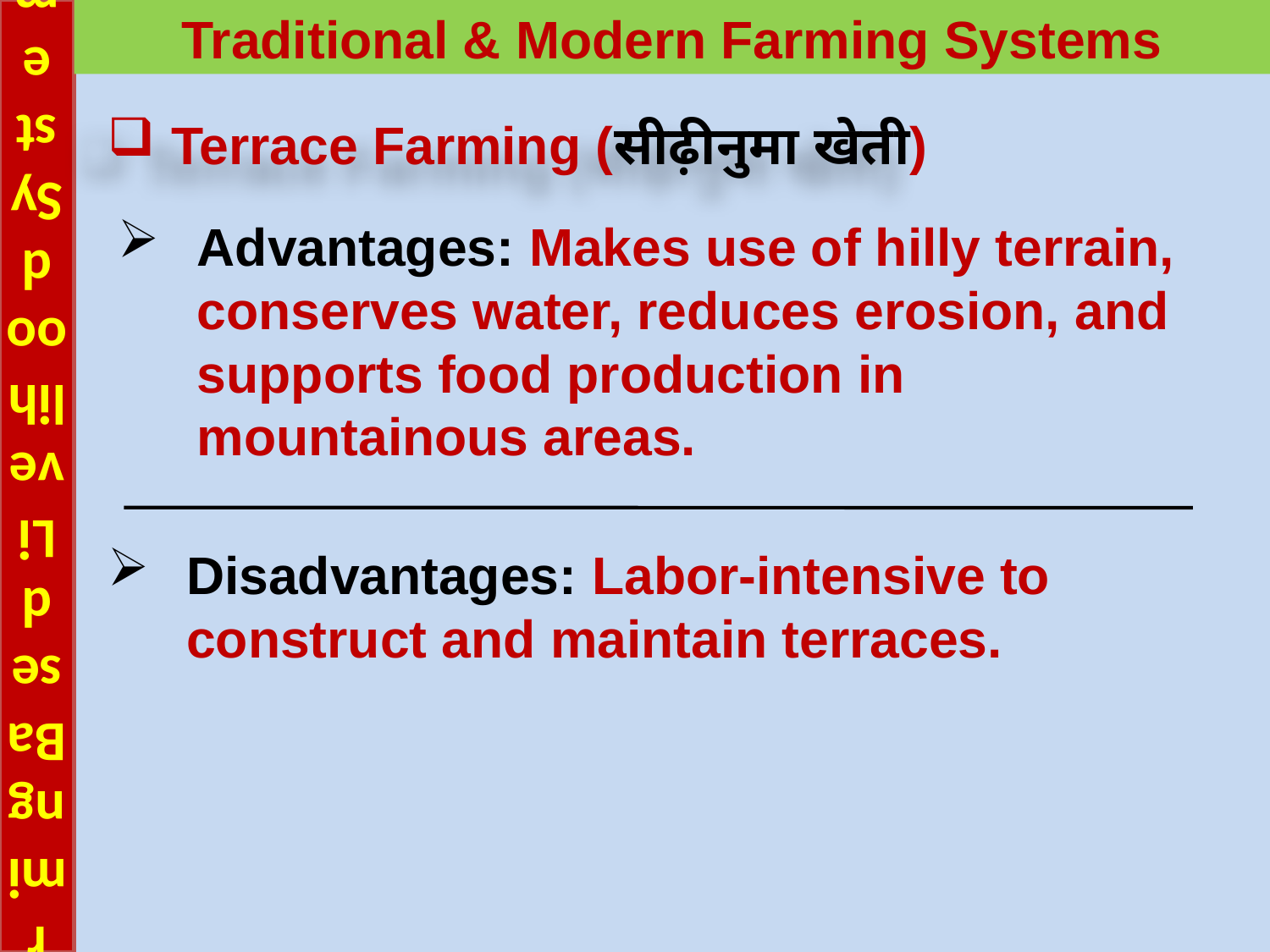

# Farming Based Livelihood Systems
Traditional & Modern Farming Systems
Terrace Farming (सीढ़ीनुमा खेती)
Advantages: Makes use of hilly terrain, conserves water, reduces erosion, and supports food production in mountainous areas.
Disadvantages: Labor-intensive to construct and maintain terraces.